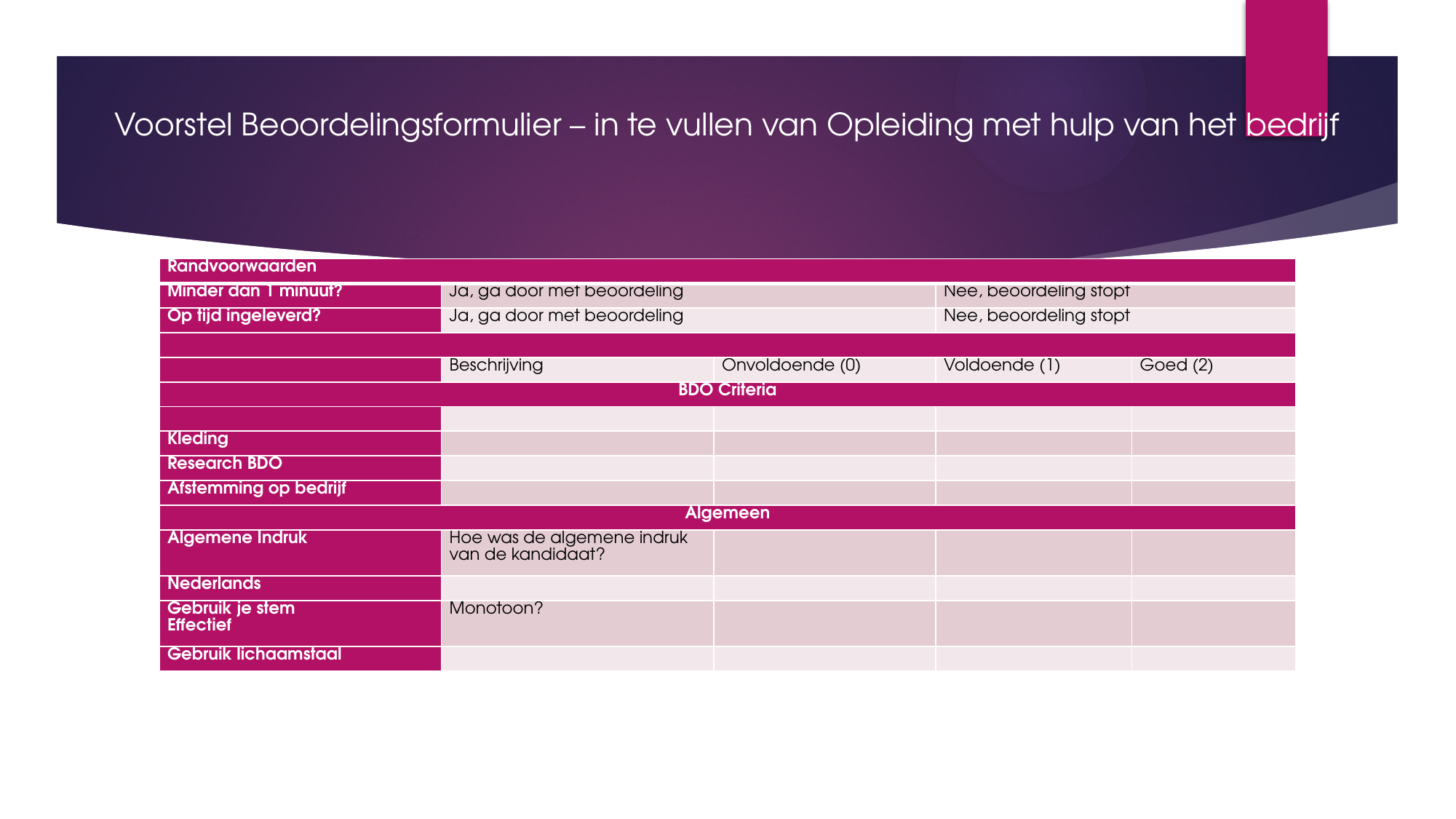

# Voorstel Beoordelingsformulier – in te vullen van Opleiding met hulp van het bedrijf
| Randvoorwaarden |  |  |  |  |
| --- | --- | --- | --- | --- |
| Minder dan 1 minuut? | Ja, ga door met beoordeling |  | Nee, beoordeling stopt |  |
| Op tijd ingeleverd? | Ja, ga door met beoordeling |  | Nee, beoordeling stopt |  |
|  |  |  |  |  |
|  | Beschrijving | Onvoldoende (0) | Voldoende (1) | Goed (2) |
| BDO Criteria |  |  |  |  |
|  |  |  |  |  |
| Kleding |  |  |  |  |
| Research BDO |  |  |  |  |
| Afstemming op bedrijf |  |  |  |  |
| Algemeen |  |  |  |  |
| Algemene Indruk | Hoe was de algemene indruk van de kandidaat? |  |  |  |
| Nederlands |  |  |  |  |
| Gebruik je stem Effectief | Monotoon? |  |  |  |
| Gebruik lichaamstaal |  |  |  |  |